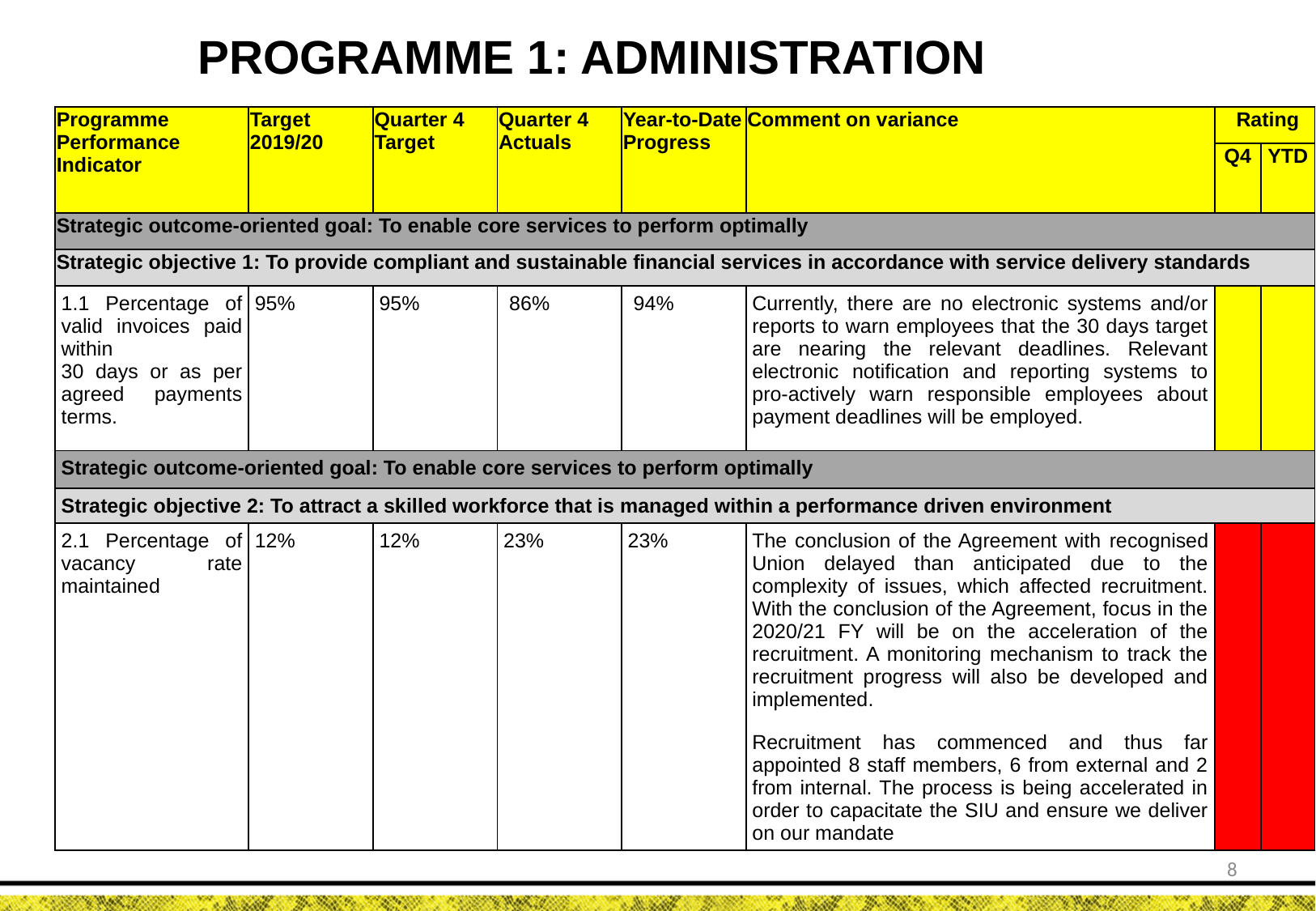

PROGRAMME 1: ADMINISTRATION
| Programme Performance Indicator | Target 2019/20 | Quarter 4 Target | Quarter 4 Actuals | Year-to-Date Progress | Comment on variance | Rating |  |
| --- | --- | --- | --- | --- | --- | --- | --- |
|  |  |  |  |  |  | Q4 | YTD |
| Strategic outcome-oriented goal: To enable core services to perform optimally |  |  |  |  |  |  |  |
| Strategic objective 1: To provide compliant and sustainable financial services in accordance with service delivery standards |  |  |  |  |  |  |  |
| 1.1 Percentage of valid invoices paid within 30 days or as per agreed payments terms. | 95% | 95% | 86% | 94% | Currently, there are no electronic systems and/or reports to warn employees that the 30 days target are nearing the relevant deadlines. Relevant electronic notification and reporting systems to pro-actively warn responsible employees about payment deadlines will be employed. |  |  |
| Strategic outcome-oriented goal: To enable core services to perform optimally |  |  |  |  |  |  |  |
| Strategic objective 2: To attract a skilled workforce that is managed within a performance driven environment |  |  |  |  |  |  |  |
| 2.1 Percentage of vacancy rate maintained | 12% | 12% | 23% | 23% | The conclusion of the Agreement with recognised Union delayed than anticipated due to the complexity of issues, which affected recruitment. With the conclusion of the Agreement, focus in the 2020/21 FY will be on the acceleration of the recruitment. A monitoring mechanism to track the recruitment progress will also be developed and implemented. Recruitment has commenced and thus far appointed 8 staff members, 6 from external and 2 from internal. The process is being accelerated in order to capacitate the SIU and ensure we deliver on our mandate |  |  |
8